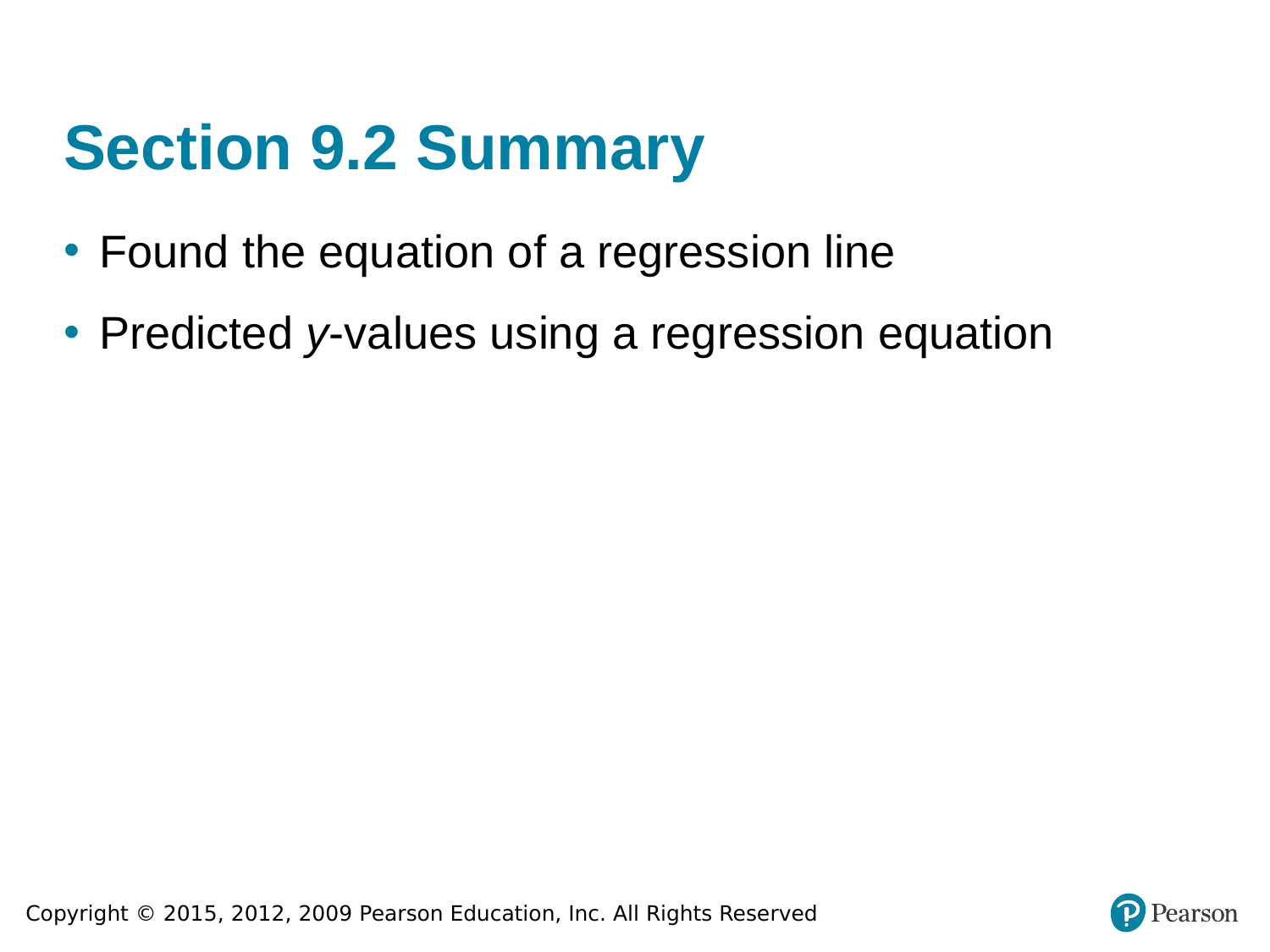

# Section 9.2 Summary
Found the equation of a regression line
Predicted y-values using a regression equation